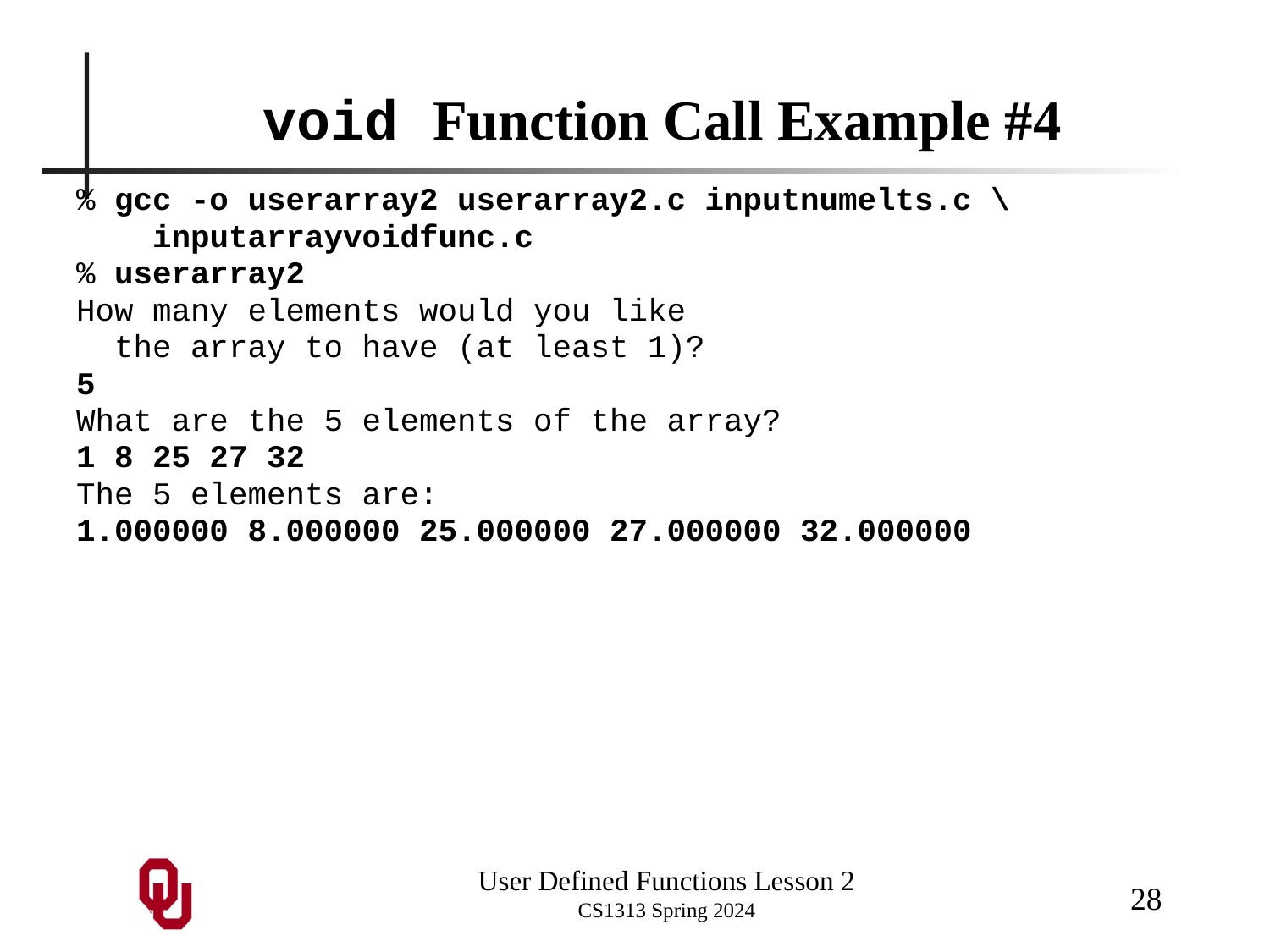

# void Function Call Example #4
% gcc -o userarray2 userarray2.c inputnumelts.c \
    inputarrayvoidfunc.c
% userarray2
How many elements would you like
  the array to have (at least 1)?
5
What are the 5 elements of the array?
1 8 25 27 32
The 5 elements are:
1.000000 8.000000 25.000000 27.000000 32.000000
28
User Defined Functions Lesson 2
CS1313 Spring 2024